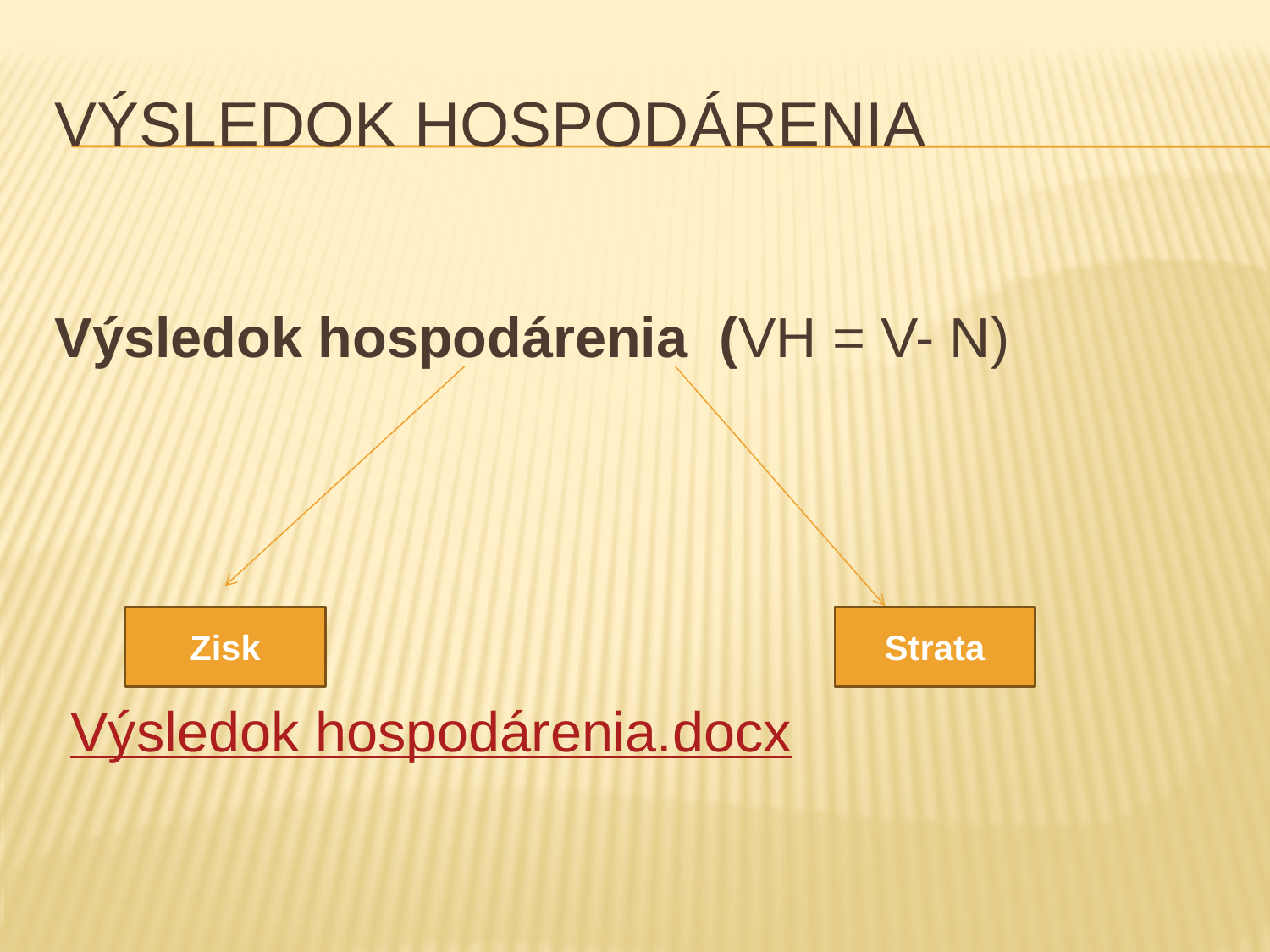

# Výsledok hospodárenia

Výsledok hospodárenia  (VH = V- N)

          Zisk	                            Strata
 Výsledok hospodárenia.docx
Zisk
Strata